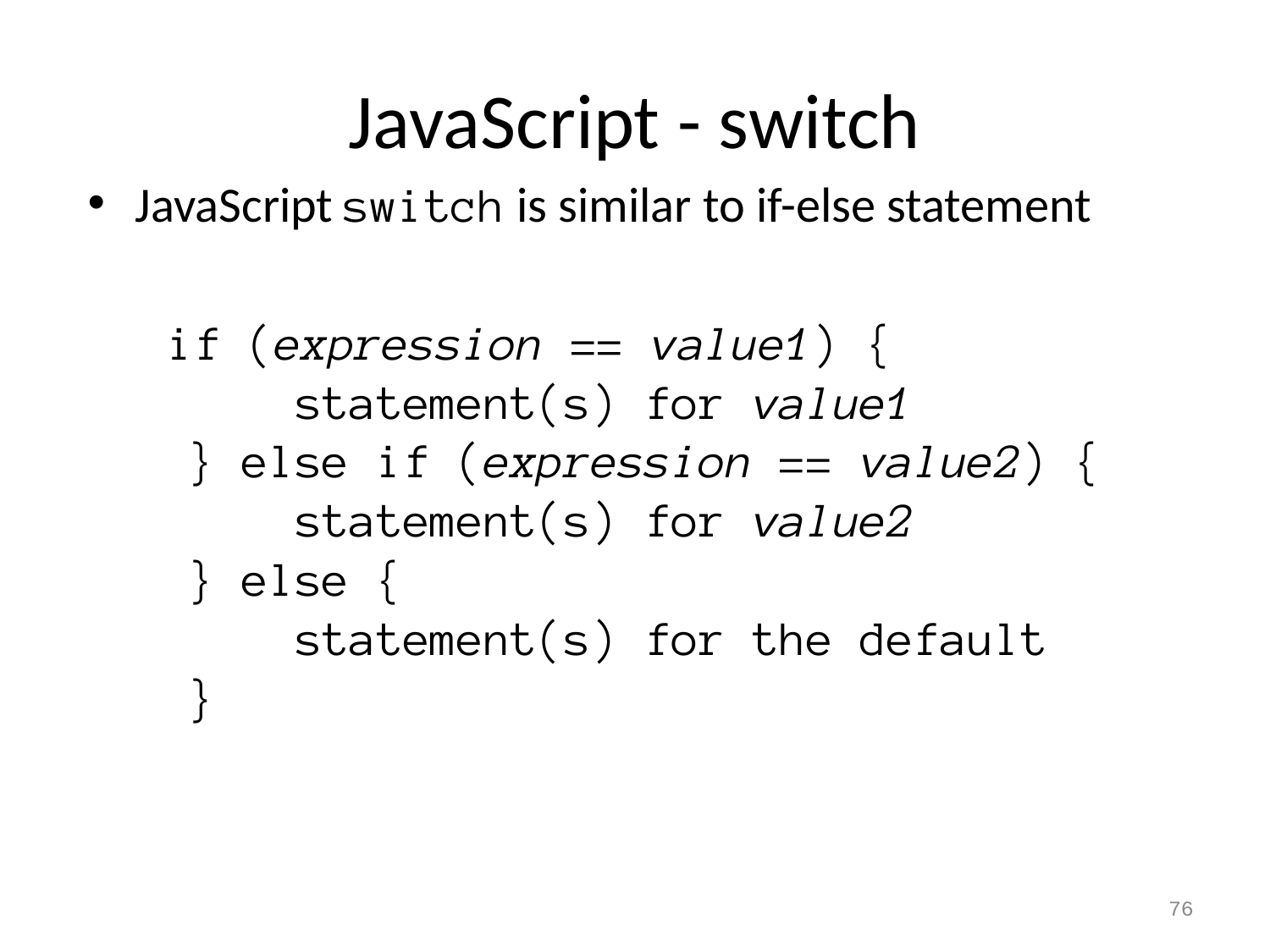

# JavaScript - switch
JavaScript switch is similar to if-else statement

   if (expression == value1) {
      statement(s) for value1
  } else if (expression == value2) {
      statement(s) for value2
  } else {
      statement(s) for the default
  }
76